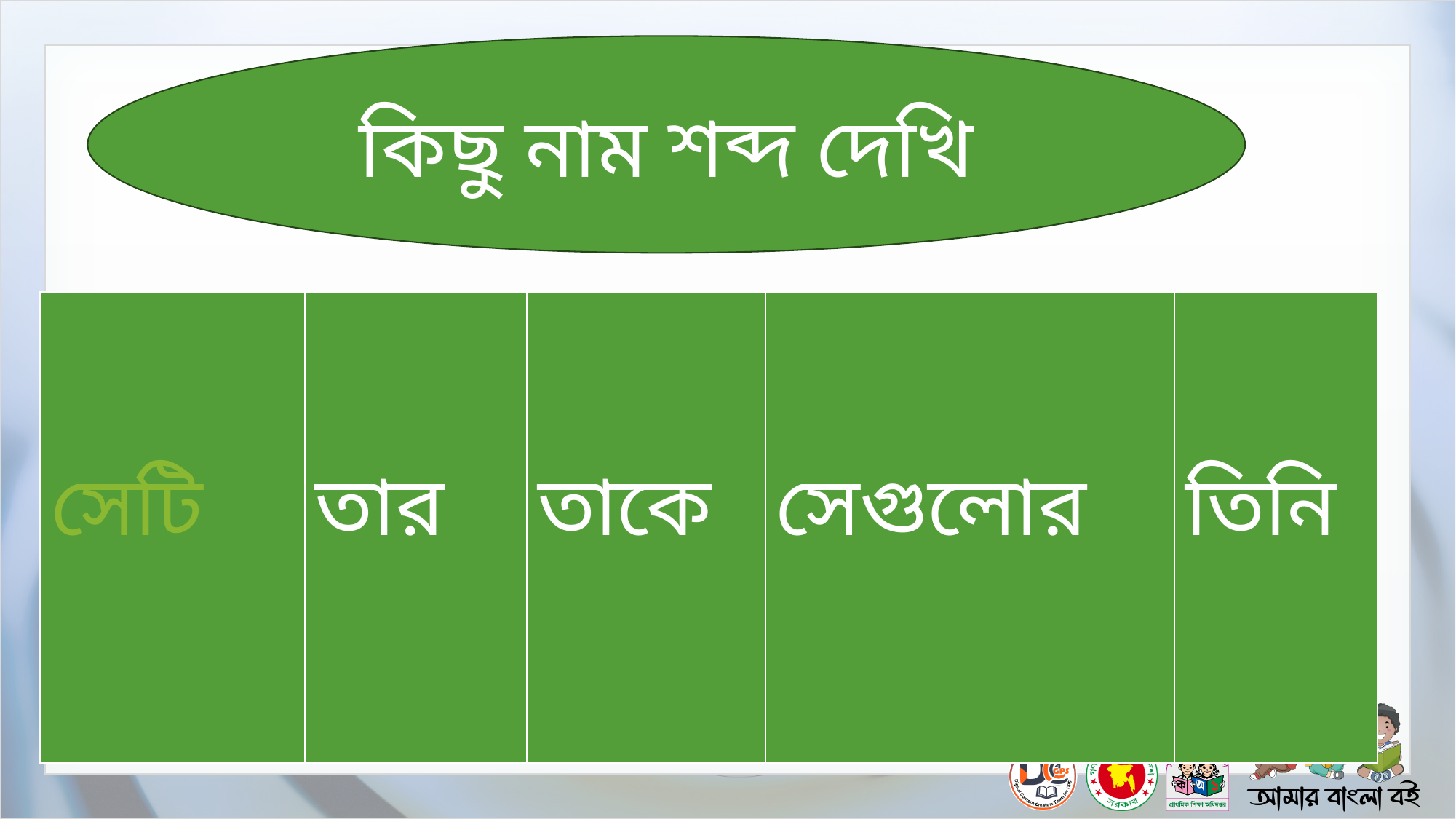

কিছু নাম শব্দ দেখি
| সেটি | তার | তাকে | সেগুলোর | তিনি |
| --- | --- | --- | --- | --- |